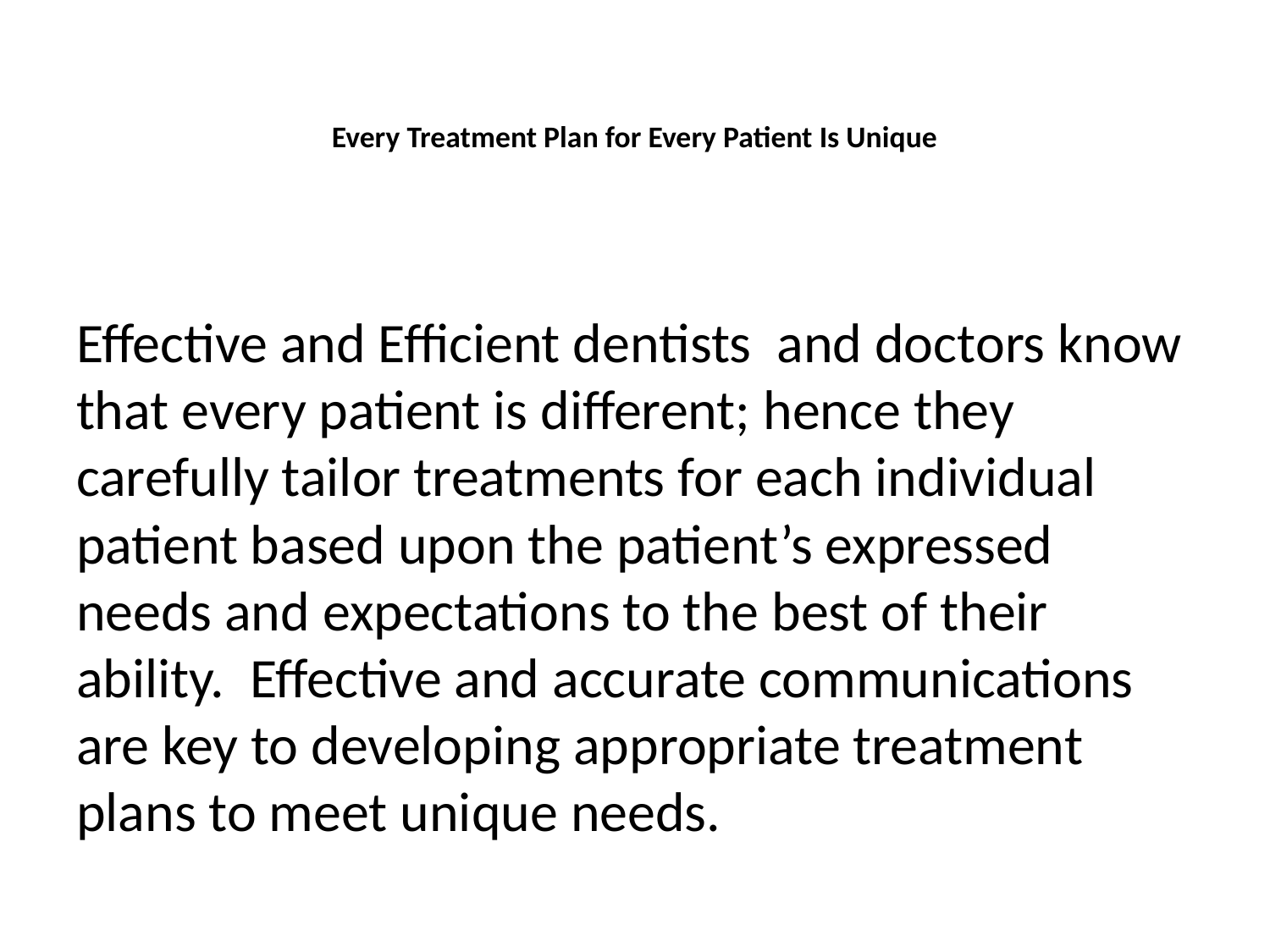

# Every Treatment Plan for Every Patient Is Unique

Effective and Efficient dentists  and doctors know that every patient is different; hence they carefully tailor treatments for each individual patient based upon the patient’s expressed needs and expectations to the best of their ability.  Effective and accurate communications are key to developing appropriate treatment plans to meet unique needs.